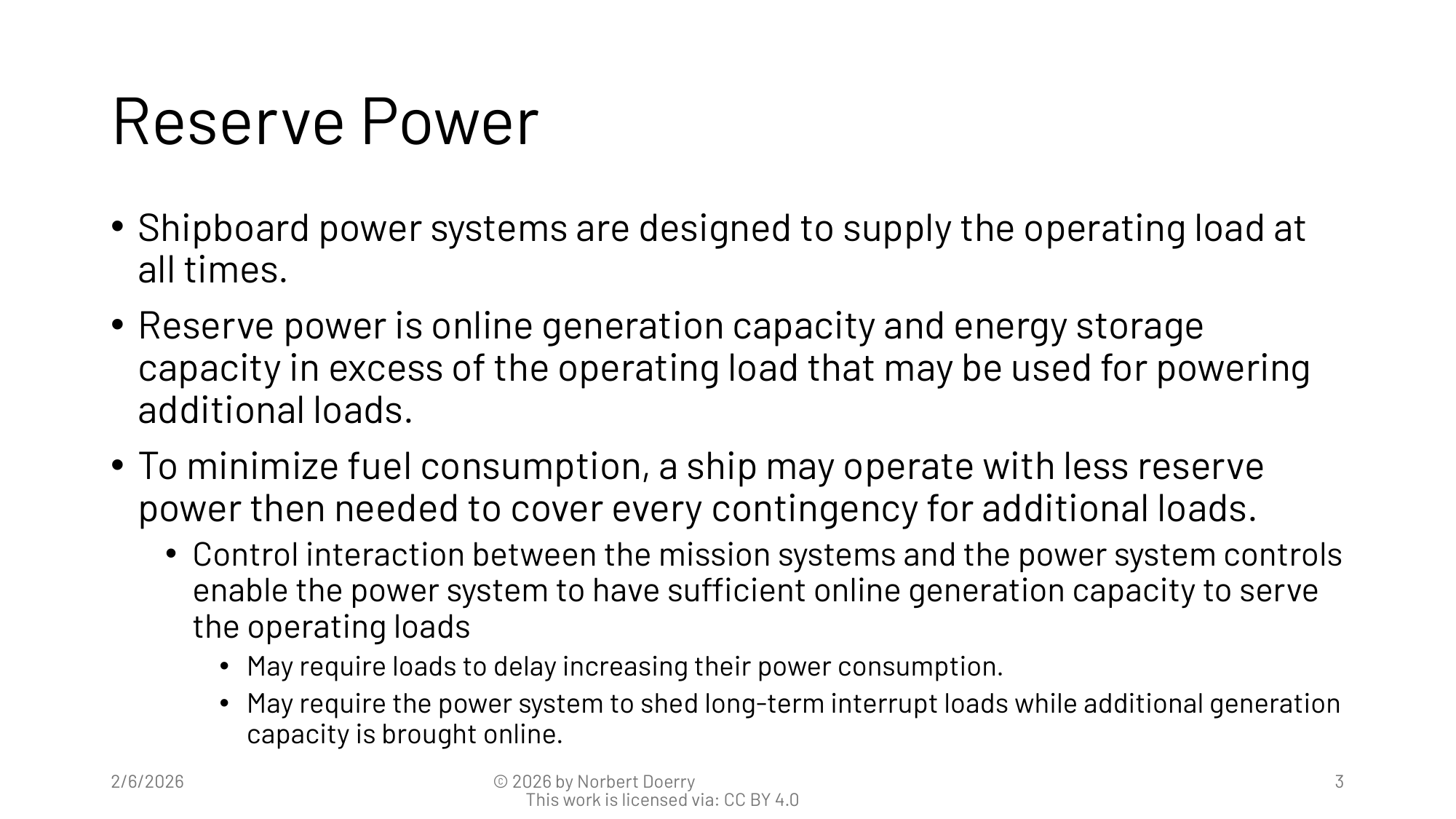

# Reserve Power
Shipboard power systems are designed to supply the operating load at all times.
Reserve power is online generation capacity and energy storage capacity in excess of the operating load that may be used for powering additional loads.
To minimize fuel consumption, a ship may operate with less reserve power then needed to cover every contingency for additional loads.
Control interaction between the mission systems and the power system controls enable the power system to have sufficient online generation capacity to serve the operating loads
May require loads to delay increasing their power consumption.
May require the power system to shed long-term interrupt loads while additional generation capacity is brought online.
2/6/2026
© 2026 by Norbert Doerry                                                                                  This work is licensed via: CC BY 4.0
3